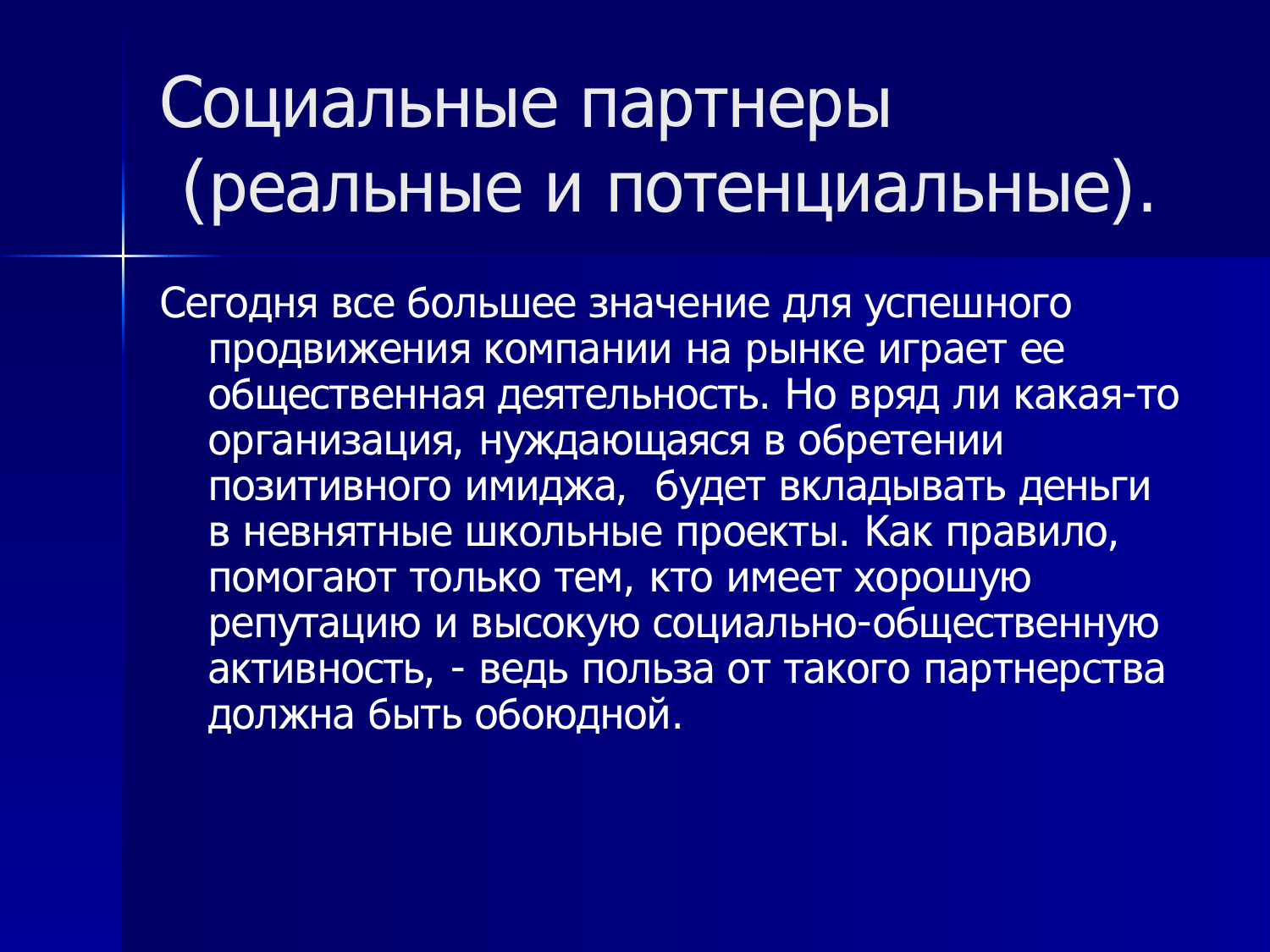

# Социальные партнеры (реальные и потенциальные).
Сегодня все большее значение для успешного продвижения компании на рынке играет ее общественная деятельность. Но вряд ли какая-то организация, нуждающаяся в обретении позитивного имиджа,  будет вкладывать деньги в невнятные школьные проекты. Как правило, помогают только тем, кто имеет хорошую репутацию и высокую социально-общественную активность, - ведь польза от такого партнерства должна быть обоюдной.